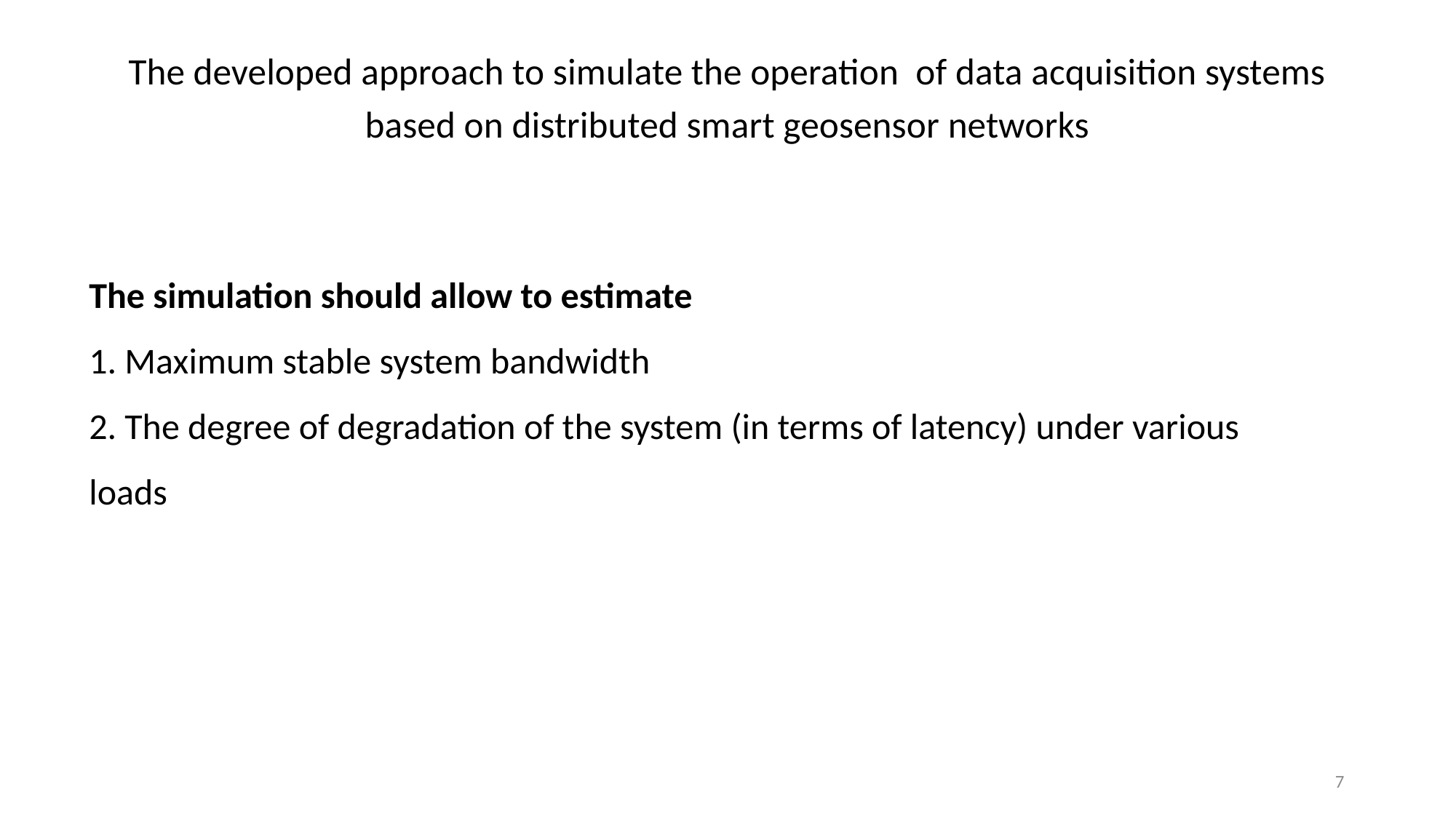

The developed approach to simulate the operation  of data acquisition systems based on distributed smart geosensor networks
The simulation should allow to estimate
1. Maximum stable system bandwidth
2. The degree of degradation of the system (in terms of latency) under various loads

7